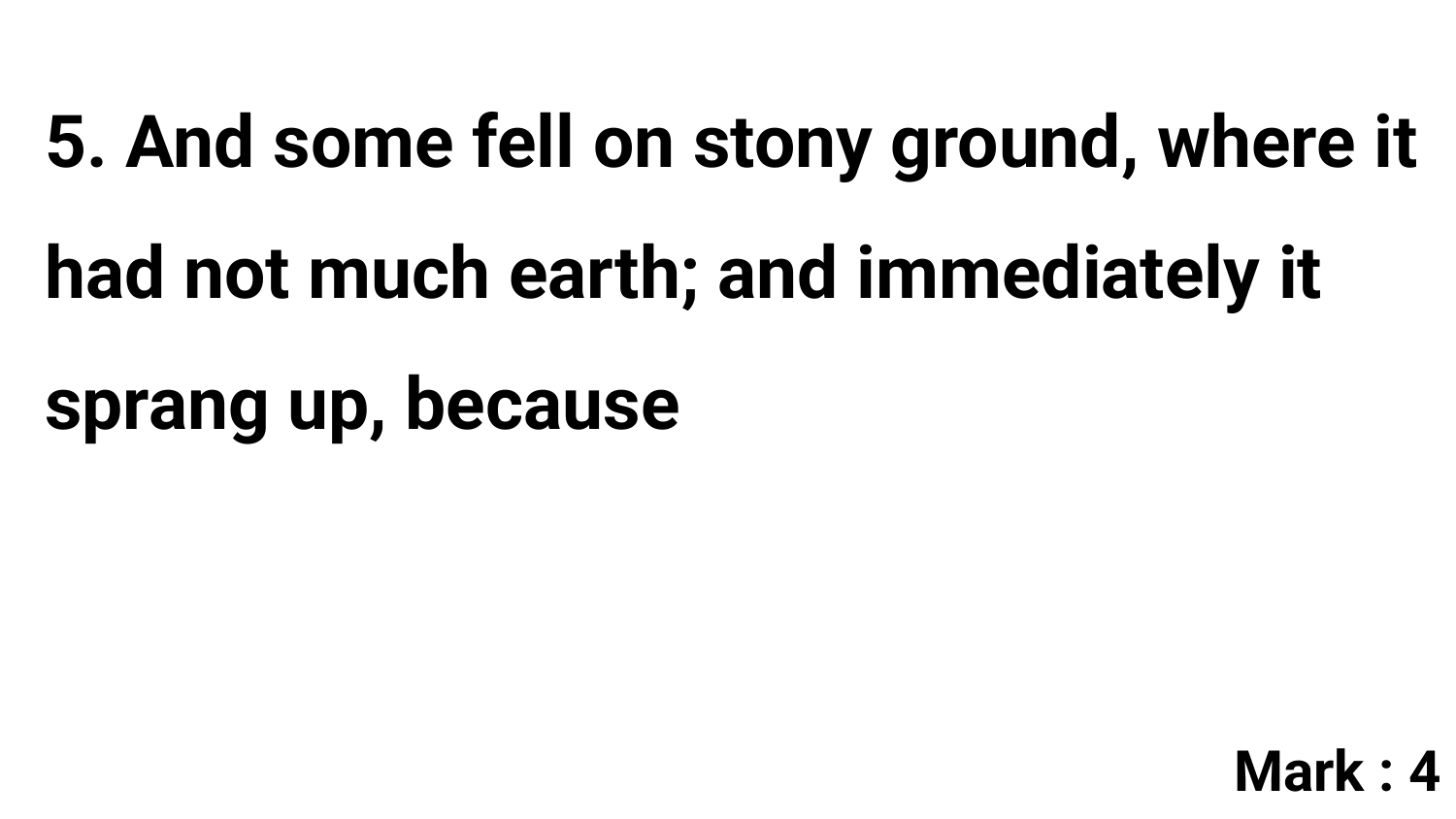

5. And some fell on stony ground, where it had not much earth; and immediately it sprang up, because
Mark : 4